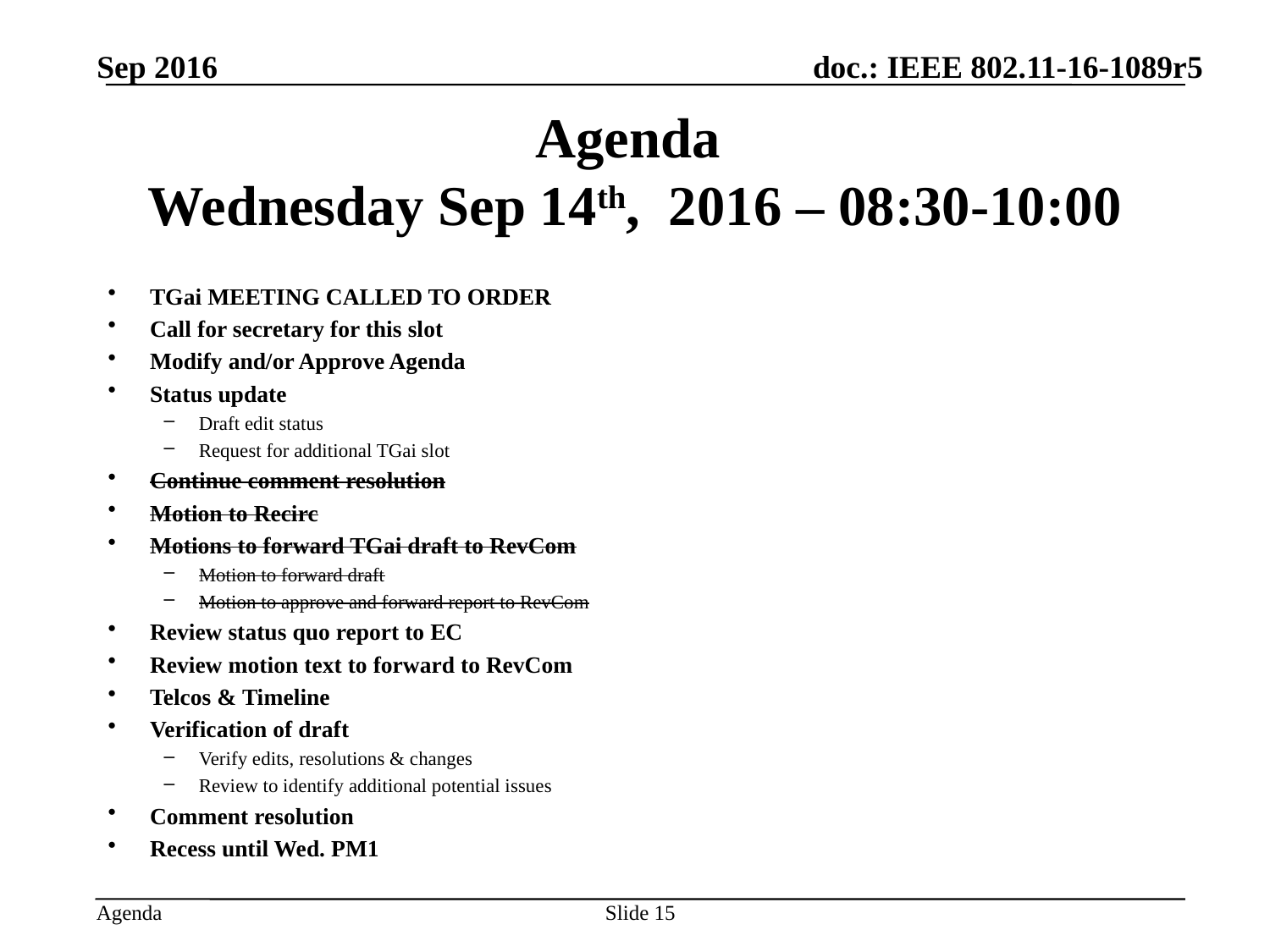

Sep 2016
# Agenda Wednesday Sep 14th,  2016 – 08:30-10:00
TGai MEETING CALLED TO ORDER
Call for secretary for this slot
Modify and/or Approve Agenda
Status update
Draft edit status
Request for additional TGai slot
Continue comment resolution
Motion to Recirc
Motions to forward TGai draft to RevCom
Motion to forward draft
Motion to approve and forward report to RevCom
Review status quo report to EC
Review motion text to forward to RevCom
Telcos & Timeline
Verification of draft
Verify edits, resolutions & changes
Review to identify additional potential issues
Comment resolution
Recess until Wed. PM1
Slide 15